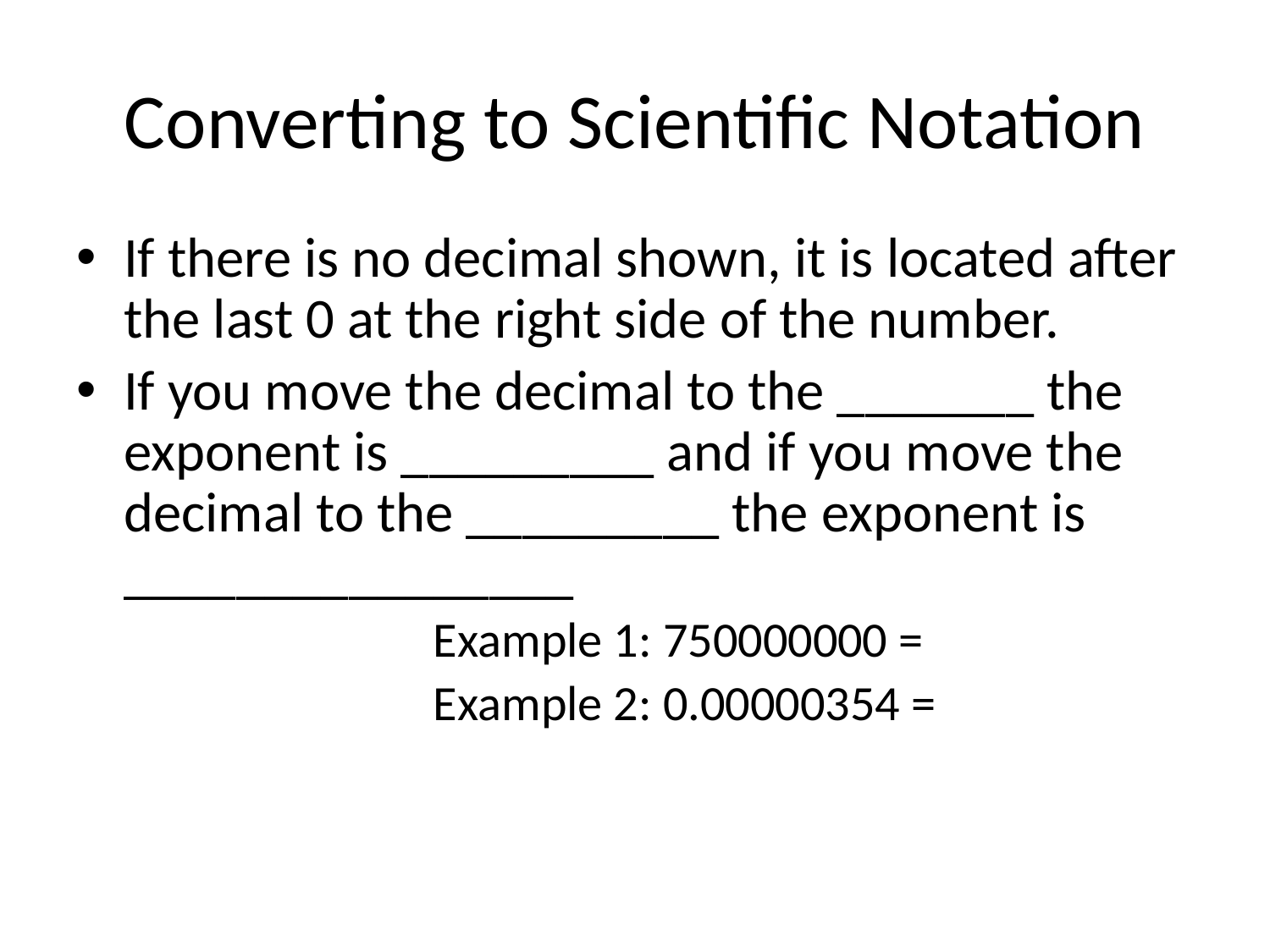

# Converting to Scientific Notation
If there is no decimal shown, it is located after the last 0 at the right side of the number.
If you move the decimal to the _______ the exponent is _________ and if you move the decimal to the _________ the exponent is ________________
			Example 1: 750000000 =
			Example 2: 0.00000354 =